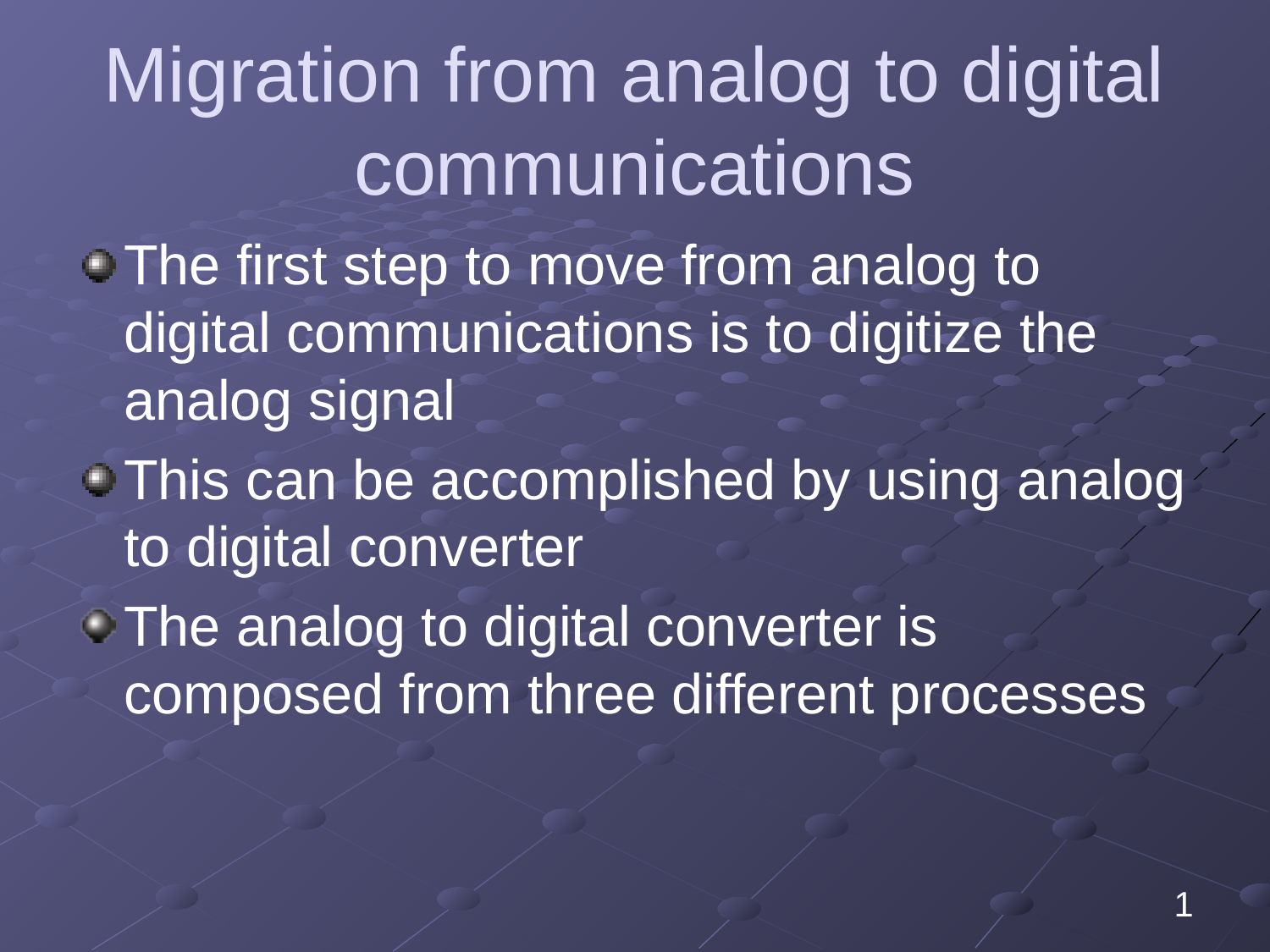

# Migration from analog to digital communications
The first step to move from analog to digital communications is to digitize the analog signal
This can be accomplished by using analog to digital converter
The analog to digital converter is composed from three different processes

1